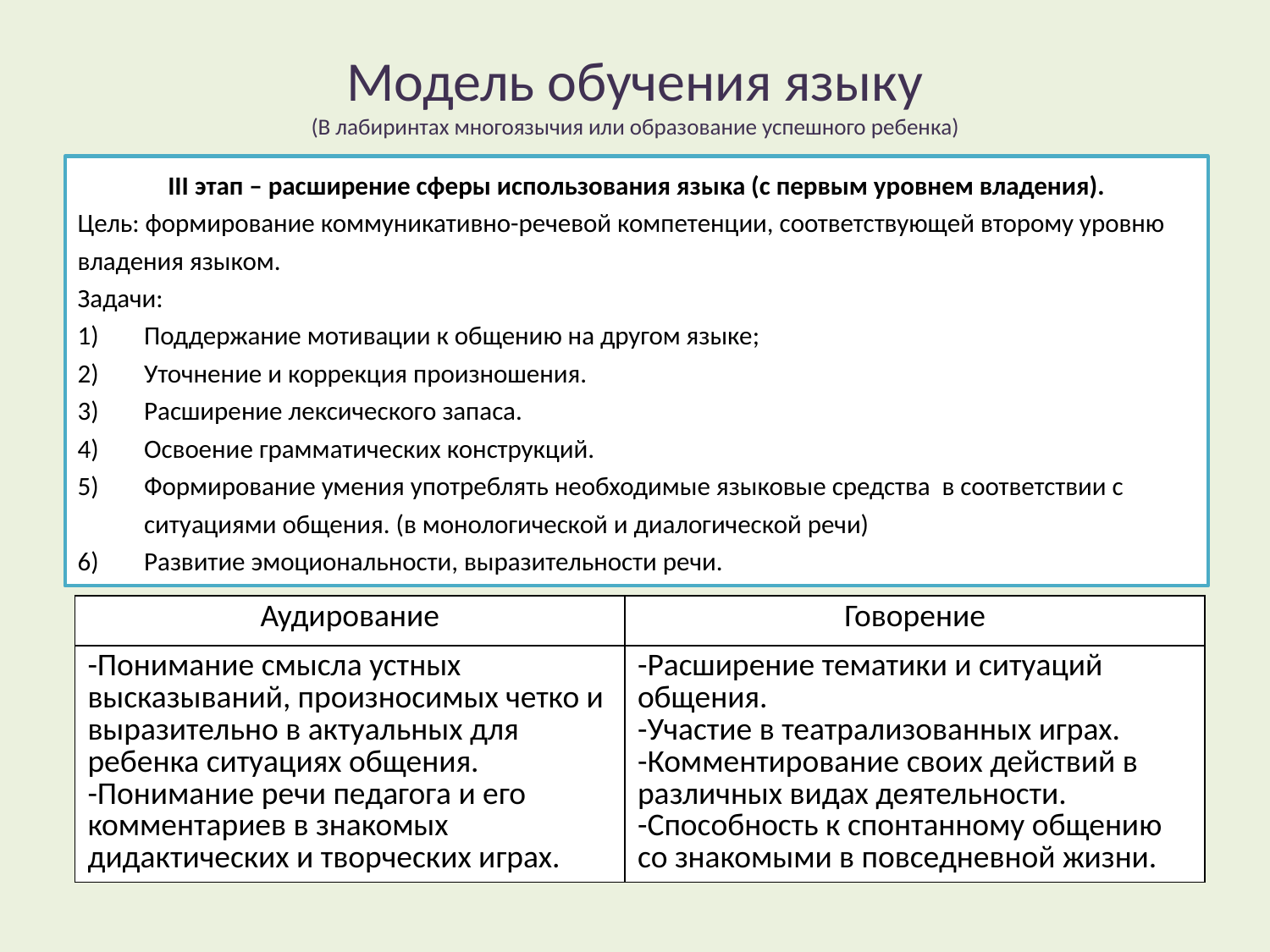

# Модель обучения языку (В лабиринтах многоязычия или образование успешного ребенка)
III этап – расширение сферы использования языка (с первым уровнем владения).
Цель: формирование коммуникативно-речевой компетенции, соответствующей второму уровню владения языком.
Задачи:
Поддержание мотивации к общению на другом языке;
Уточнение и коррекция произношения.
Расширение лексического запаса.
Освоение грамматических конструкций.
Формирование умения употреблять необходимые языковые средства  в соответствии с ситуациями общения. (в монологической и диалогической речи)
Развитие эмоциональности, выразительности речи.
| Аудирование | Говорение |
| --- | --- |
| -Понимание смысла устных высказываний, произносимых четко и выразительно в актуальных для ребенка ситуациях общения. -Понимание речи педагога и его комментариев в знакомых дидактических и творческих играх. | -Расширение тематики и ситуаций общения. -Участие в театрализованных играх. -Комментирование своих действий в различных видах деятельности. -Способность к спонтанному общению со знакомыми в повседневной жизни. |